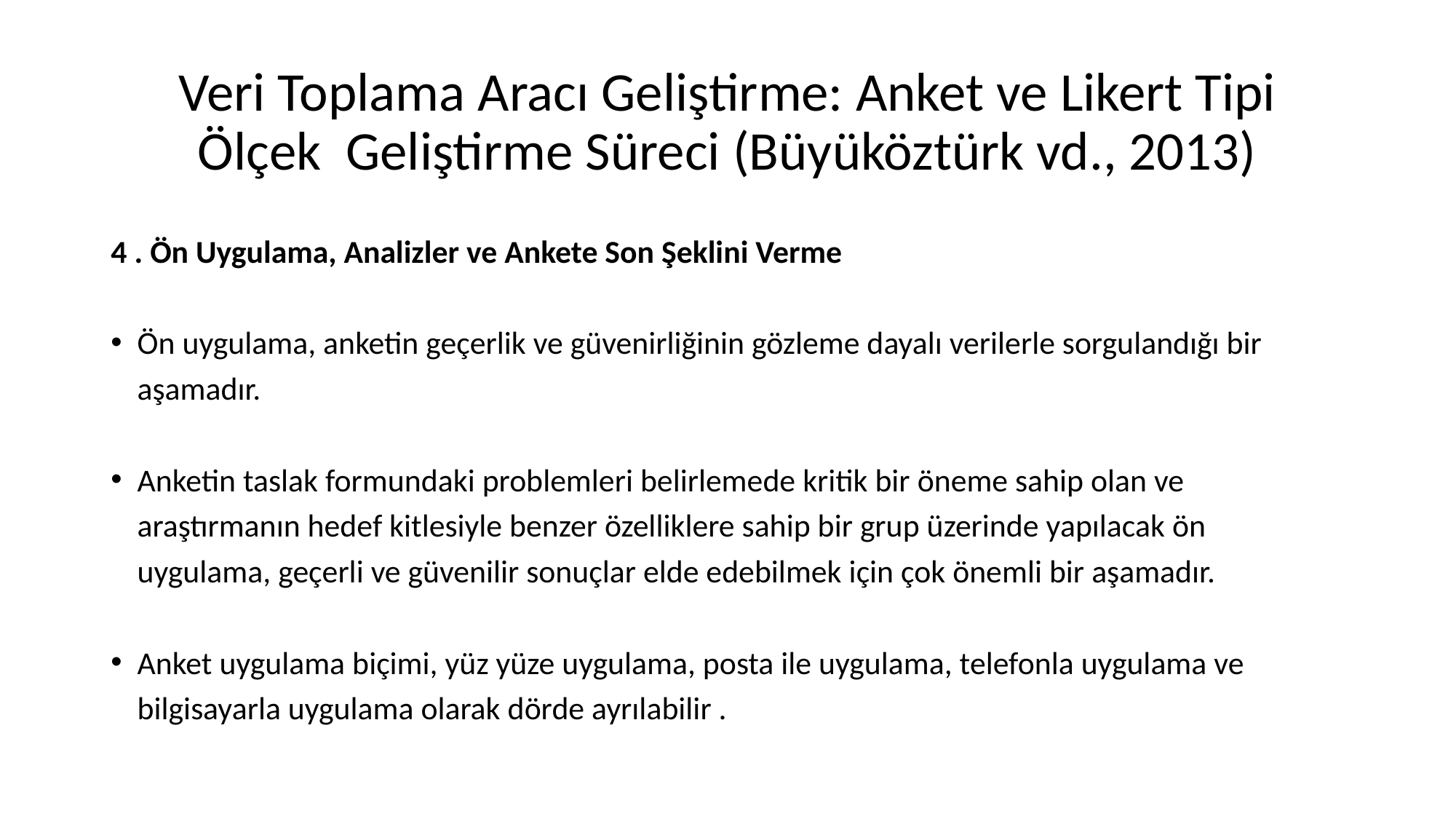

# Veri Toplama Aracı Geliştirme: Anket ve Likert Tipi Ölçek  Geliştirme Süreci (Büyüköztürk vd., 2013)
4 . Ön Uygulama, Analizler ve Ankete Son Şeklini Verme

Ön uygulama, anketin geçerlik ve güvenirliğinin gözleme dayalı verilerle sorgulandığı bir aşamadır.

Anketin taslak formundaki problemleri belirlemede kritik bir öneme sahip olan ve araştırmanın hedef kitlesiyle benzer özelliklere sahip bir grup üzerinde yapılacak ön uygulama, geçerli ve güvenilir sonuçlar elde edebilmek için çok önemli bir aşamadır.

Anket uygulama biçimi, yüz yüze uygulama, posta ile uygulama, telefonla uygulama ve bilgisayarla uygulama olarak dörde ayrılabilir .